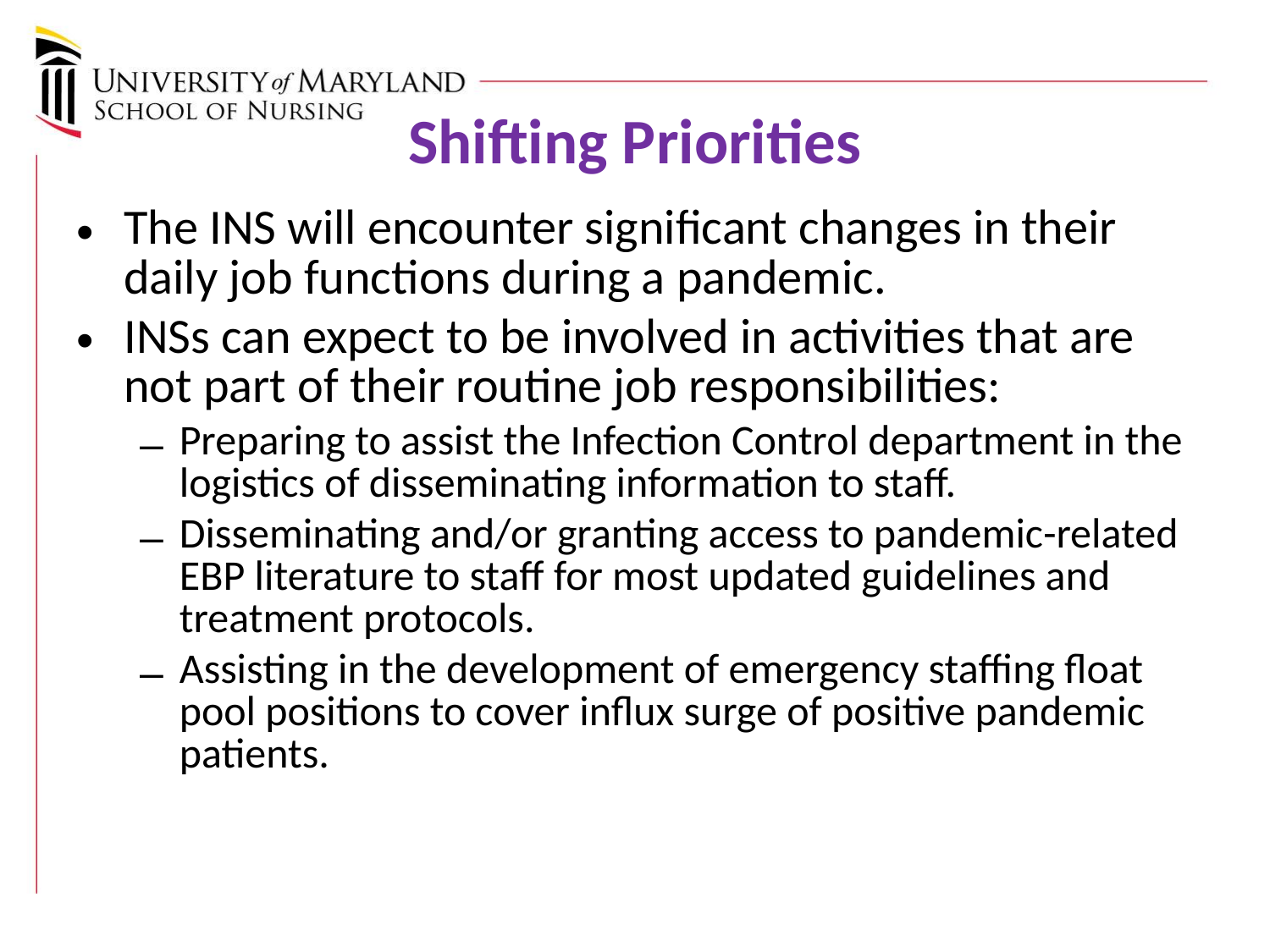

# Shifting Priorities
The INS will encounter significant changes in their daily job functions during a pandemic.
INSs can expect to be involved in activities that are not part of their routine job responsibilities:
Preparing to assist the Infection Control department in the logistics of disseminating information to staff.
Disseminating and/or granting access to pandemic-related EBP literature to staff for most updated guidelines and treatment protocols.
Assisting in the development of emergency staffing float pool positions to cover influx surge of positive pandemic patients.